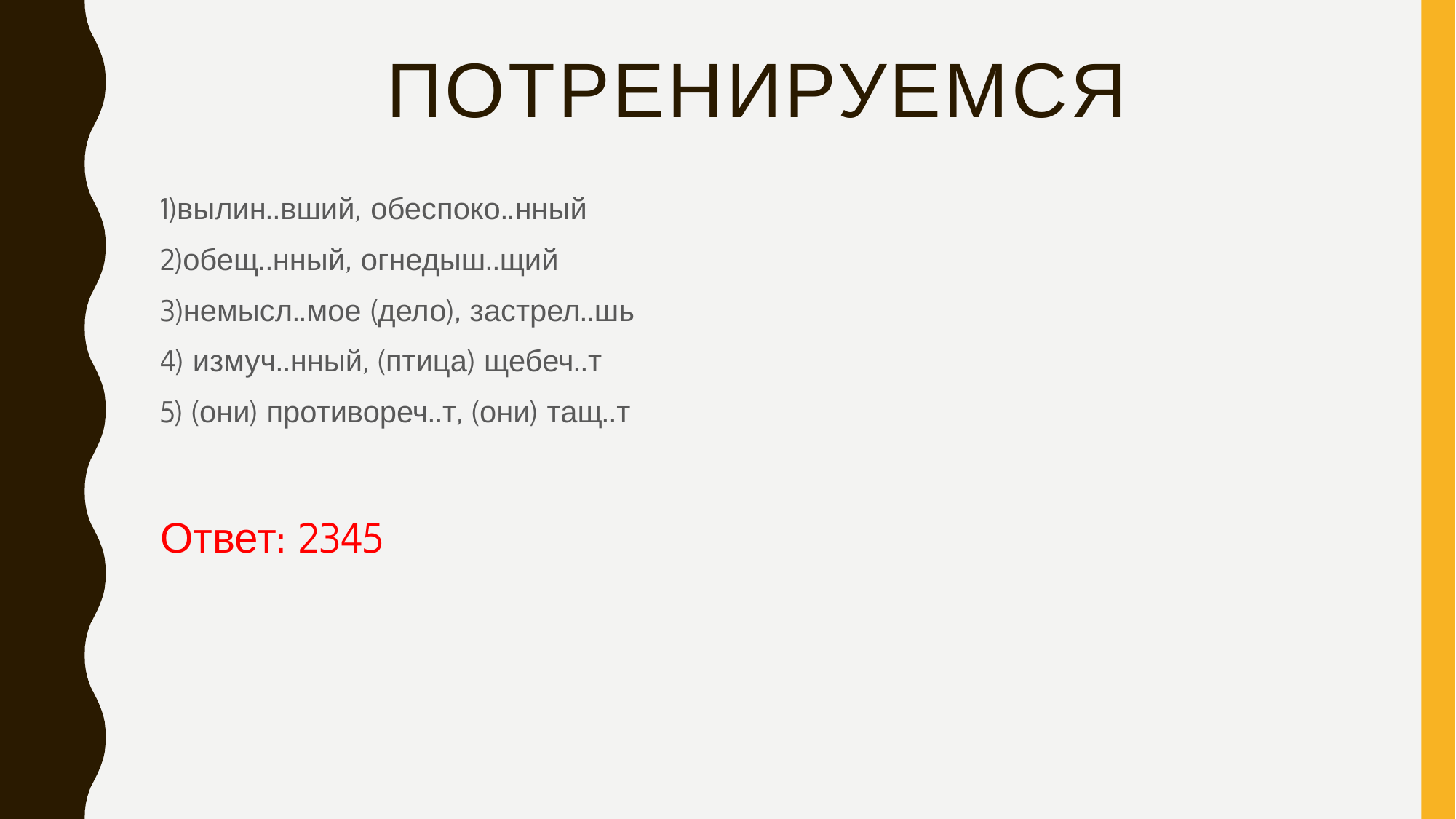

# ПОТРЕНИРУЕМСЯ
1)вылин..вший, обеспоко..нный
2)обещ..нный, огнедыш..щий
3)немысл..мое (дело), застрел..шь
4) измуч..нный, (птица) щебеч..т
5) (они) противореч..т, (они) тащ..т

Ответ: 2345